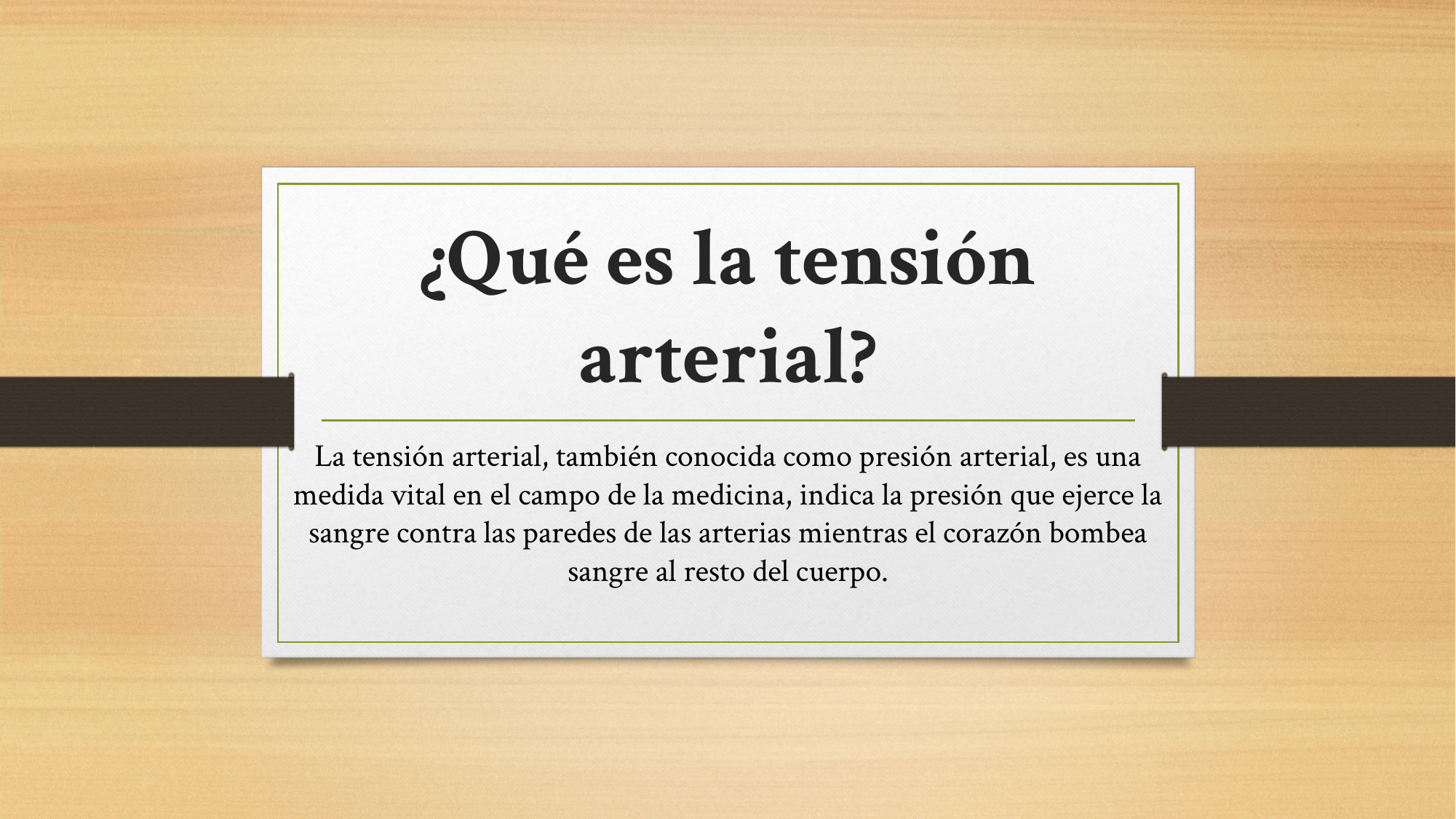

# ¿Qué es la tensión arterial?
La tensión arterial, también conocida como presión arterial, es una medida vital en el campo de la medicina, indica la presión que ejerce la sangre contra las paredes de las arterias mientras el corazón bombea sangre al resto del cuerpo.